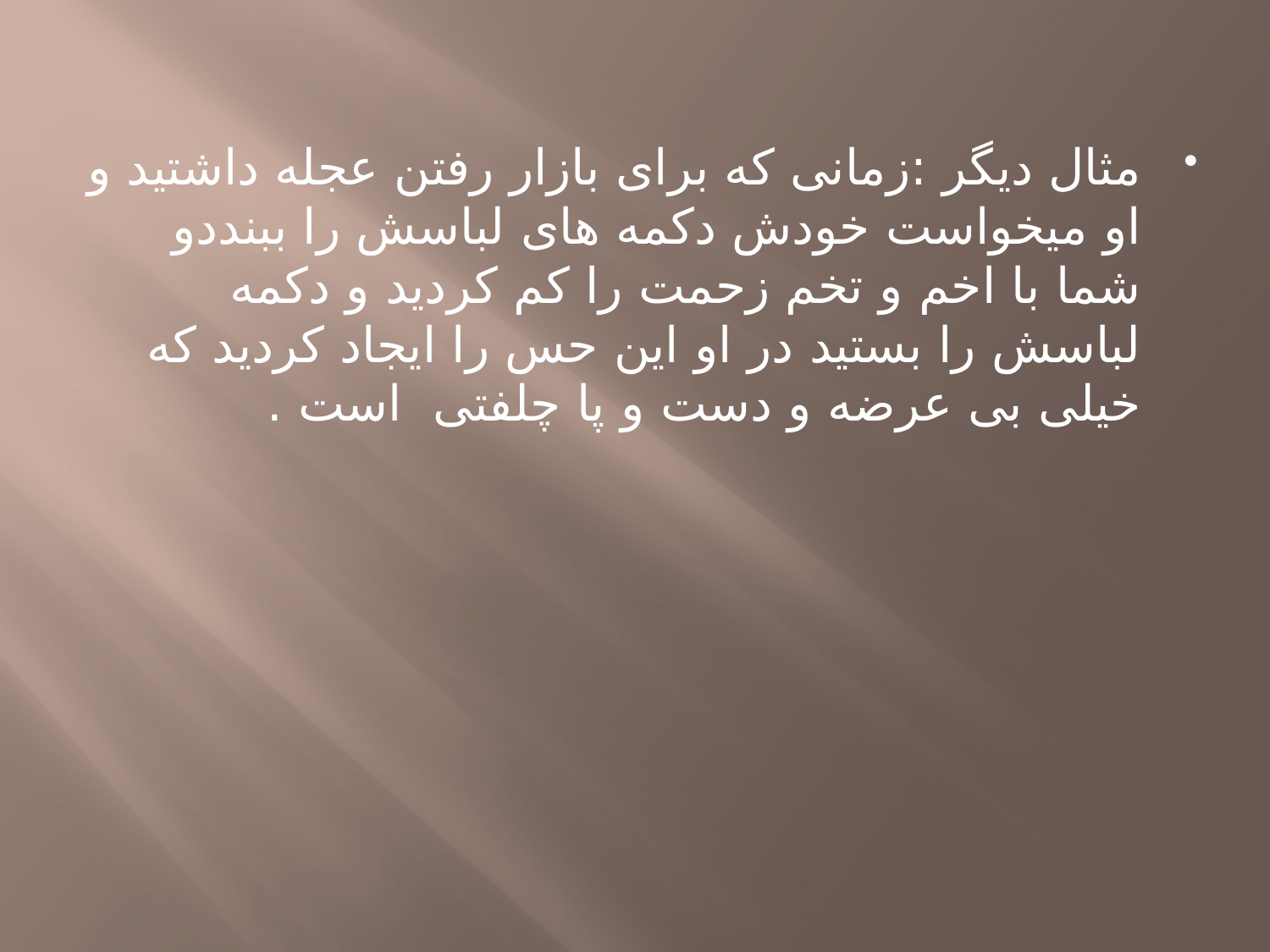

مثال دیگر :زمانی که برای بازار رفتن عجله داشتید و او میخواست خودش دکمه های لباسش را ببنددو شما با اخم و تخم زحمت را کم کردید و دکمه لباسش را بستید در او این حس را ایجاد کردید که خیلی بی عرضه و دست و پا چلفتی  است .